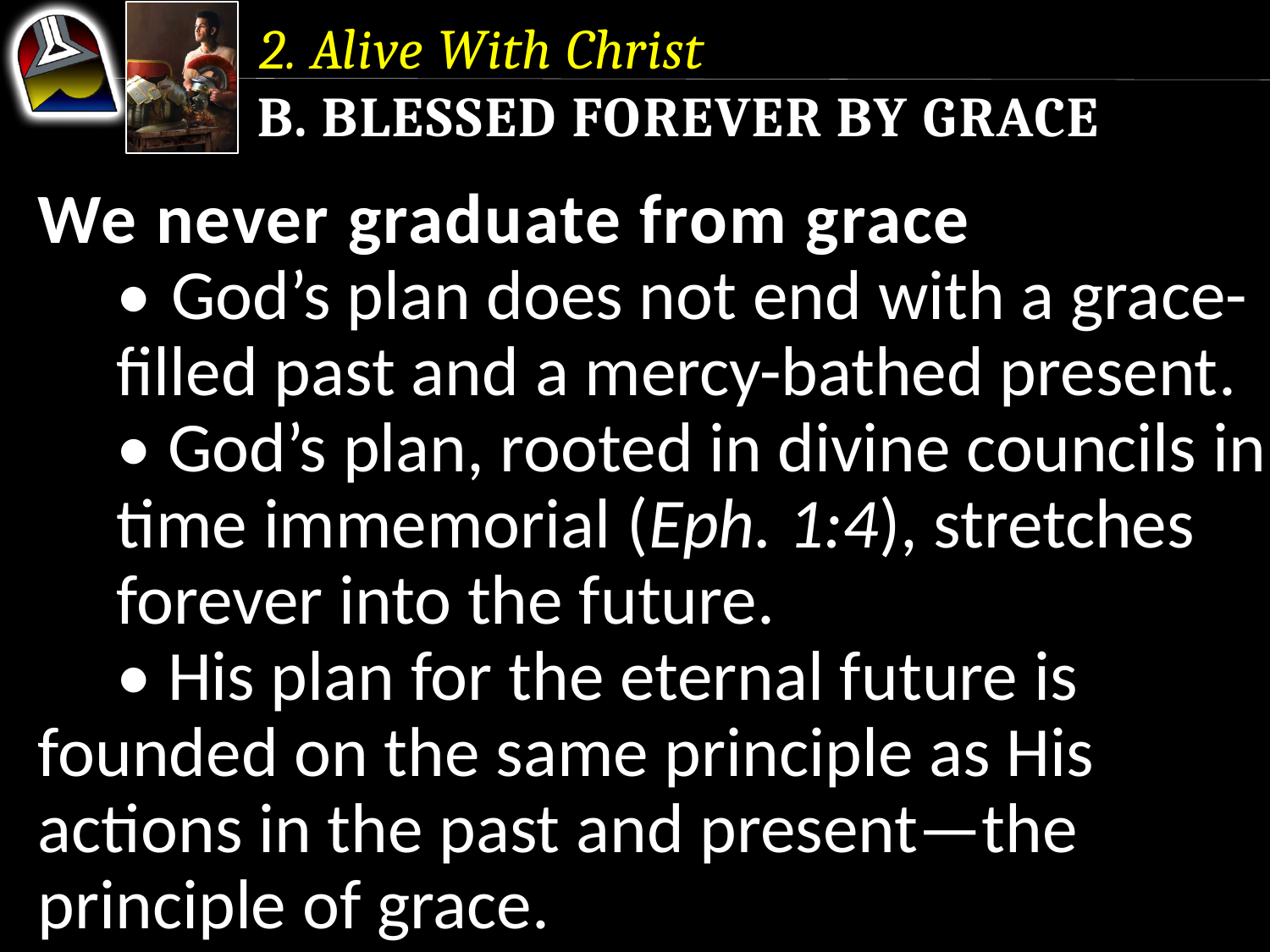

2. Alive With Christ
b. Blessed Forever by Grace
We never graduate from grace
	• God’s plan does not end with a grace-	filled past and a mercy-bathed present.
	• God’s plan, rooted in divine councils in 	time immemorial (Eph. 1:4), stretches 	forever into the future.
	• His plan for the eternal future is 	founded on the same principle as His 	actions in the past and present—the 	principle of grace.